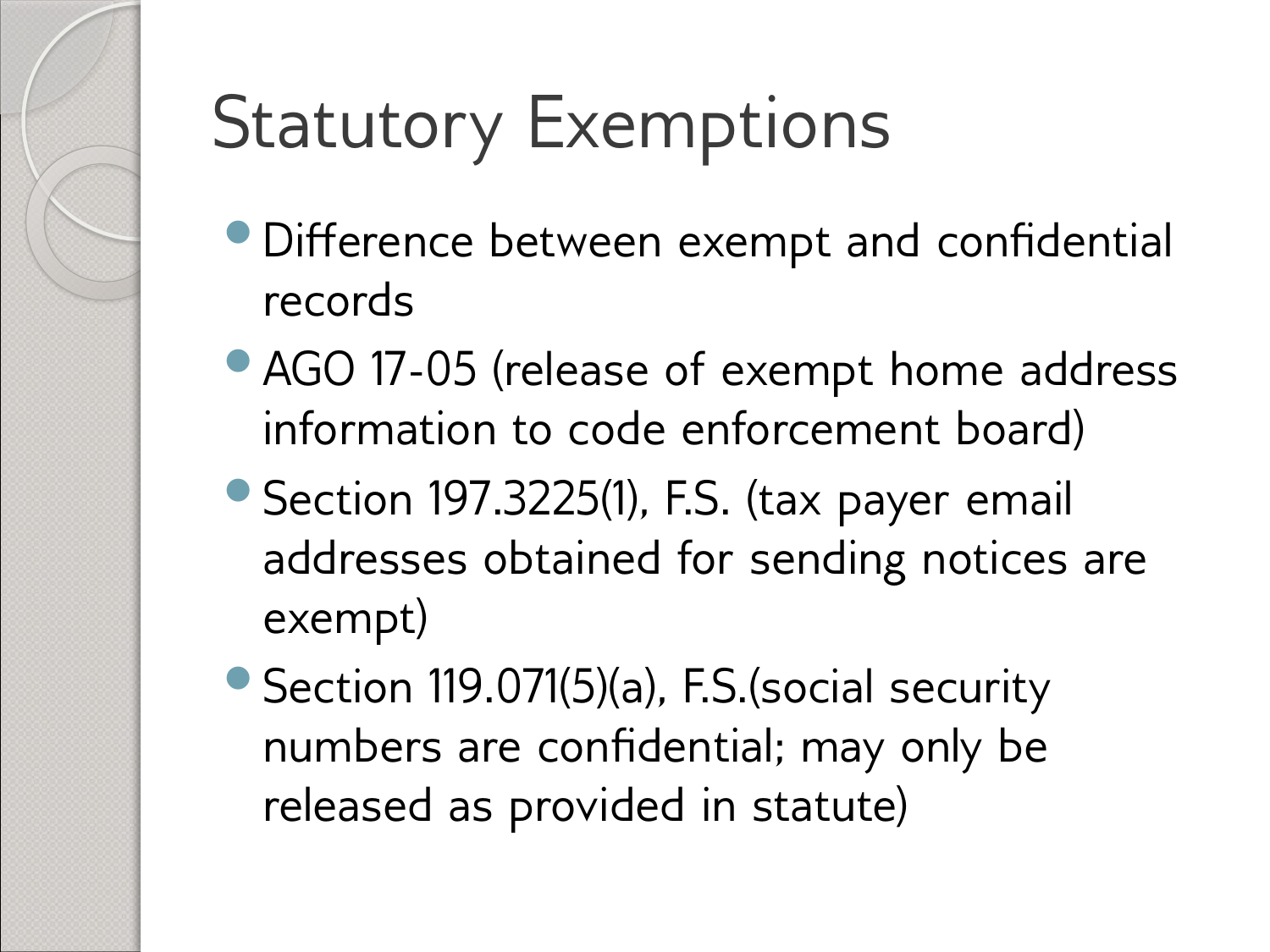

# Statutory Exemptions
Difference between exempt and confidential records
AGO 17-05 (release of exempt home address information to code enforcement board)
Section 197.3225(1), F.S. (tax payer email addresses obtained for sending notices are exempt)
Section 119.071(5)(a), F.S.(social security numbers are confidential; may only be released as provided in statute)